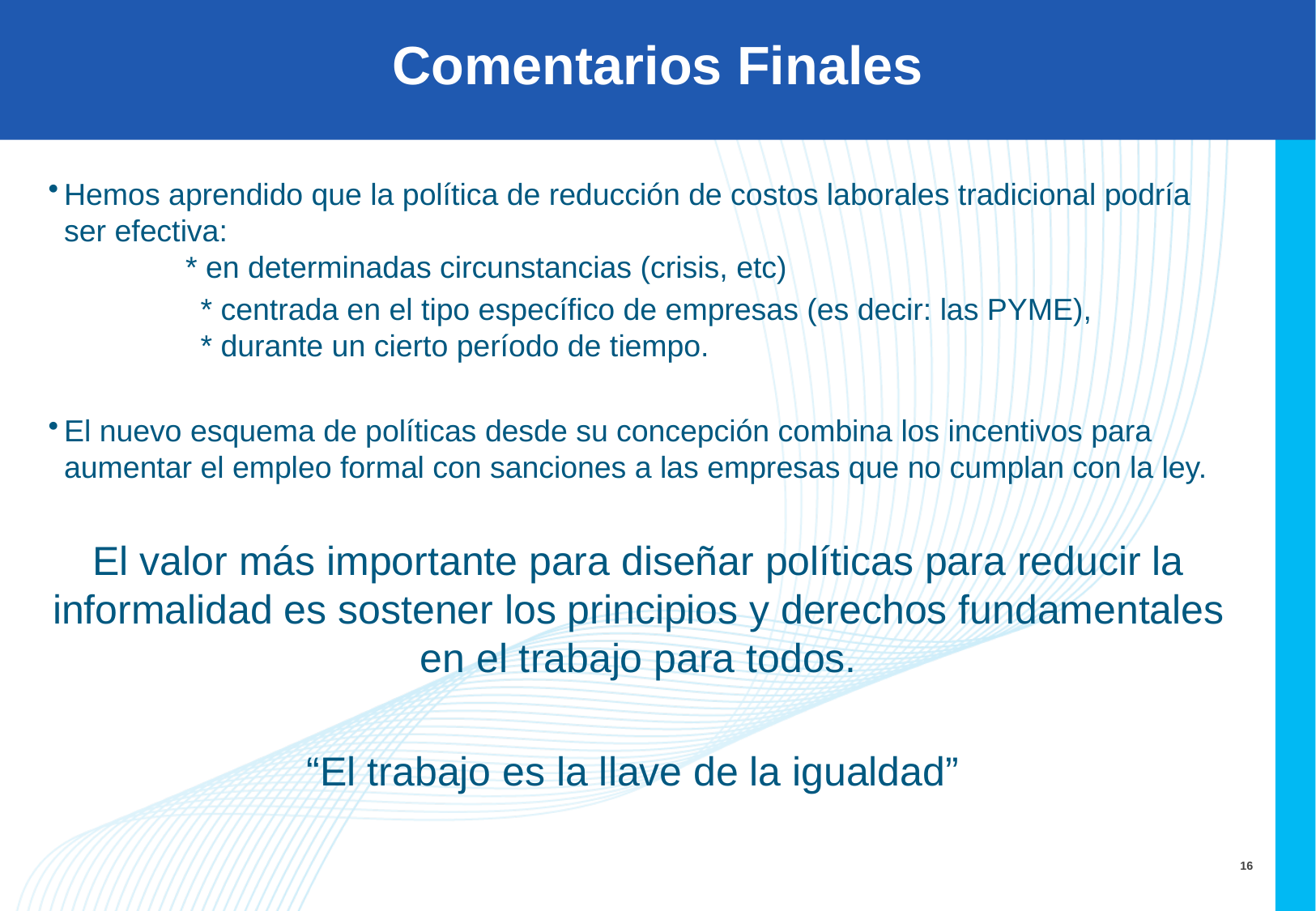

# Comentarios Finales
Hemos aprendido que la política de reducción de costos laborales tradicional podría ser efectiva:
	* en determinadas circunstancias (crisis, etc)
	* centrada en el tipo específico de empresas (es decir: las PYME),
	* durante un cierto período de tiempo.

El nuevo esquema de políticas desde su concepción combina los incentivos para aumentar el empleo formal con sanciones a las empresas que no cumplan con la ley.

El valor más importante para diseñar políticas para reducir la informalidad es sostener los principios y derechos fundamentales en el trabajo para todos.

“El trabajo es la llave de la igualdad”